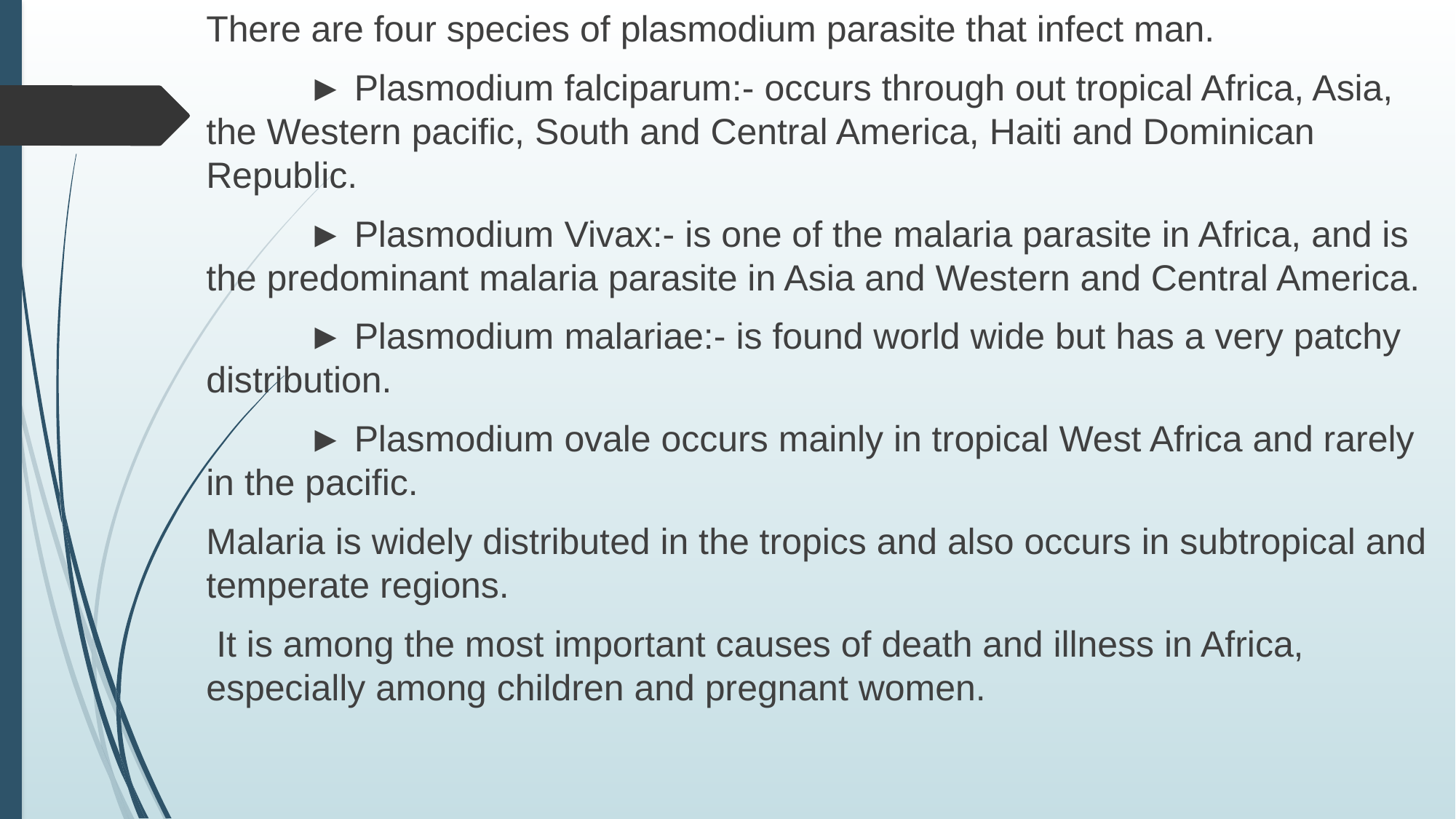

There are four species of plasmodium parasite that infect man.
          ► Plasmodium falciparum:- occurs through out tropical Africa, Asia, the Western pacific, South and Central America, Haiti and Dominican Republic.
          ► Plasmodium Vivax:- is one of the malaria parasite in Africa, and is the predominant malaria parasite in Asia and Western and Central America.
          ► Plasmodium malariae:- is found world wide but has a very patchy distribution.
          ► Plasmodium ovale occurs mainly in tropical West Africa and rarely in the pacific.
Malaria is widely distributed in the tropics and also occurs in subtropical and temperate regions.
 It is among the most important causes of death and illness in Africa, especially among children and pregnant women.